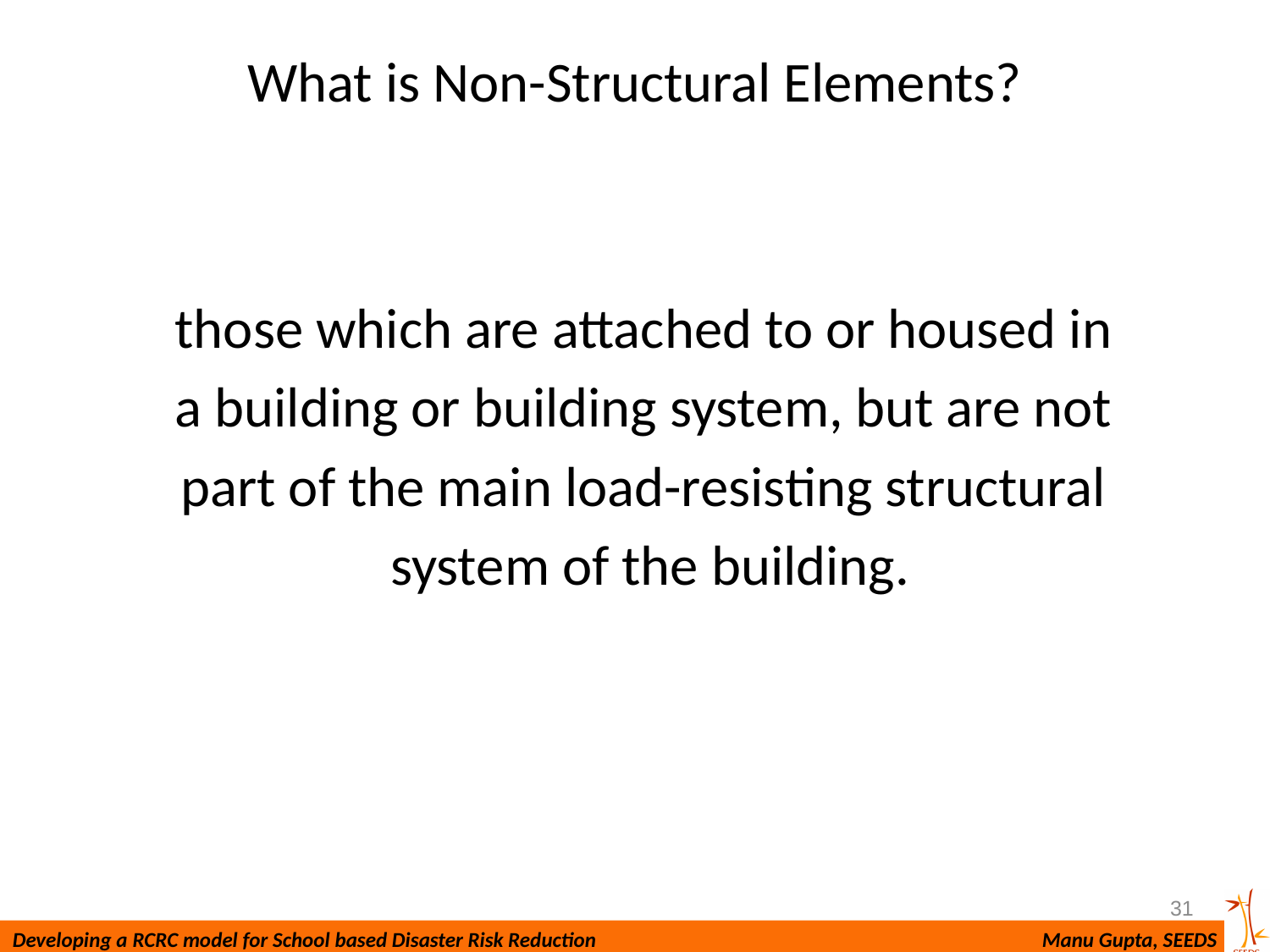

31
# What is Non-Structural Elements?
those which are attached to or housed in
a building or building system, but are not
part of the main load-resisting structural
system of the building.